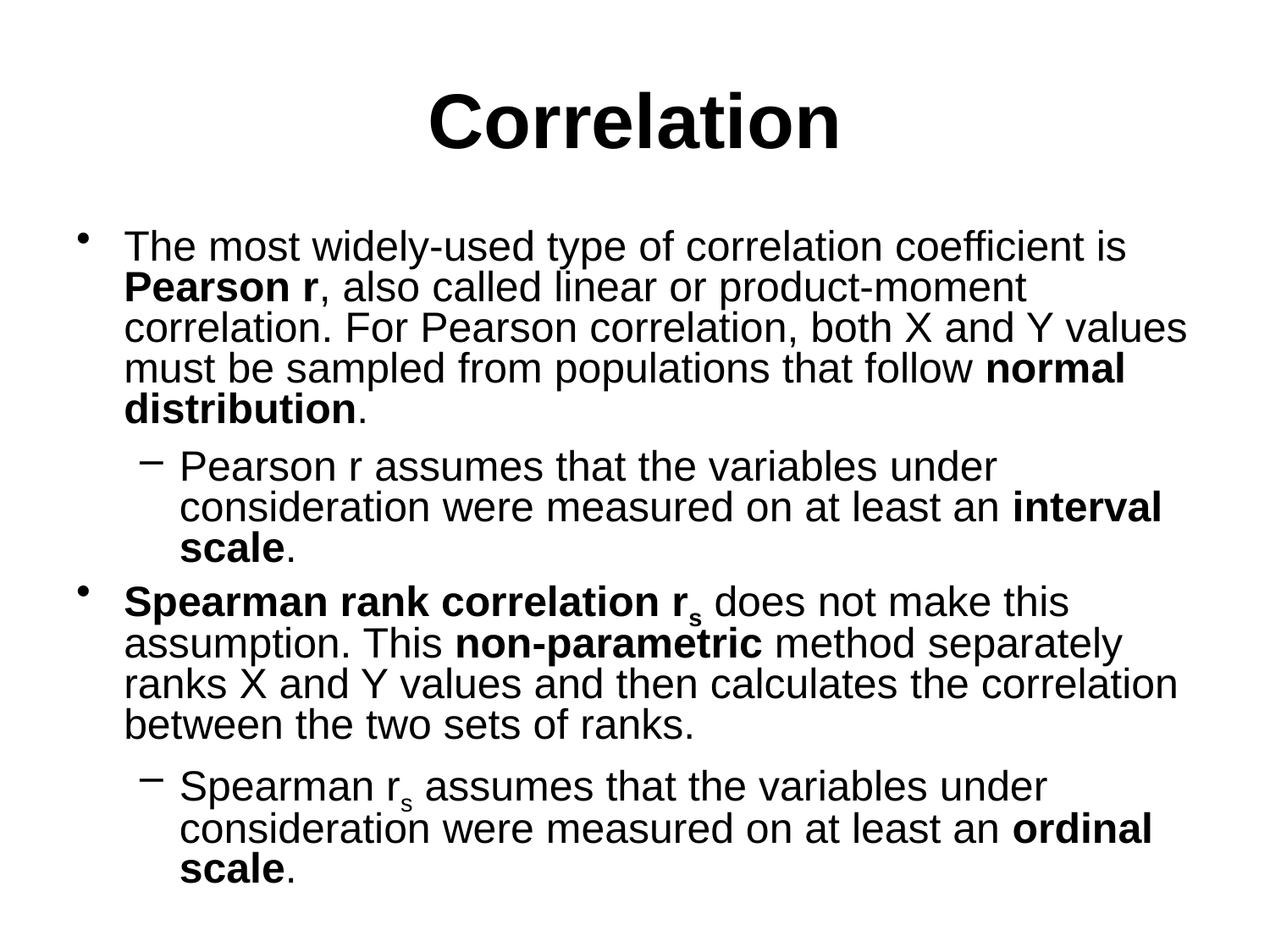

Correlation
The most widely-used type of correlation coefficient is Pearson r, also called linear or product-moment correlation. For Pearson correlation, both X and Y values must be sampled from populations that follow normal distribution.
Pearson r assumes that the variables under consideration were measured on at least an interval scale.
Spearman rank correlation rs does not make this assumption. This non-parametric method separately ranks X and Y values and then calculates the correlation between the two sets of ranks.
Spearman rs assumes that the variables under consideration were measured on at least an ordinal scale.